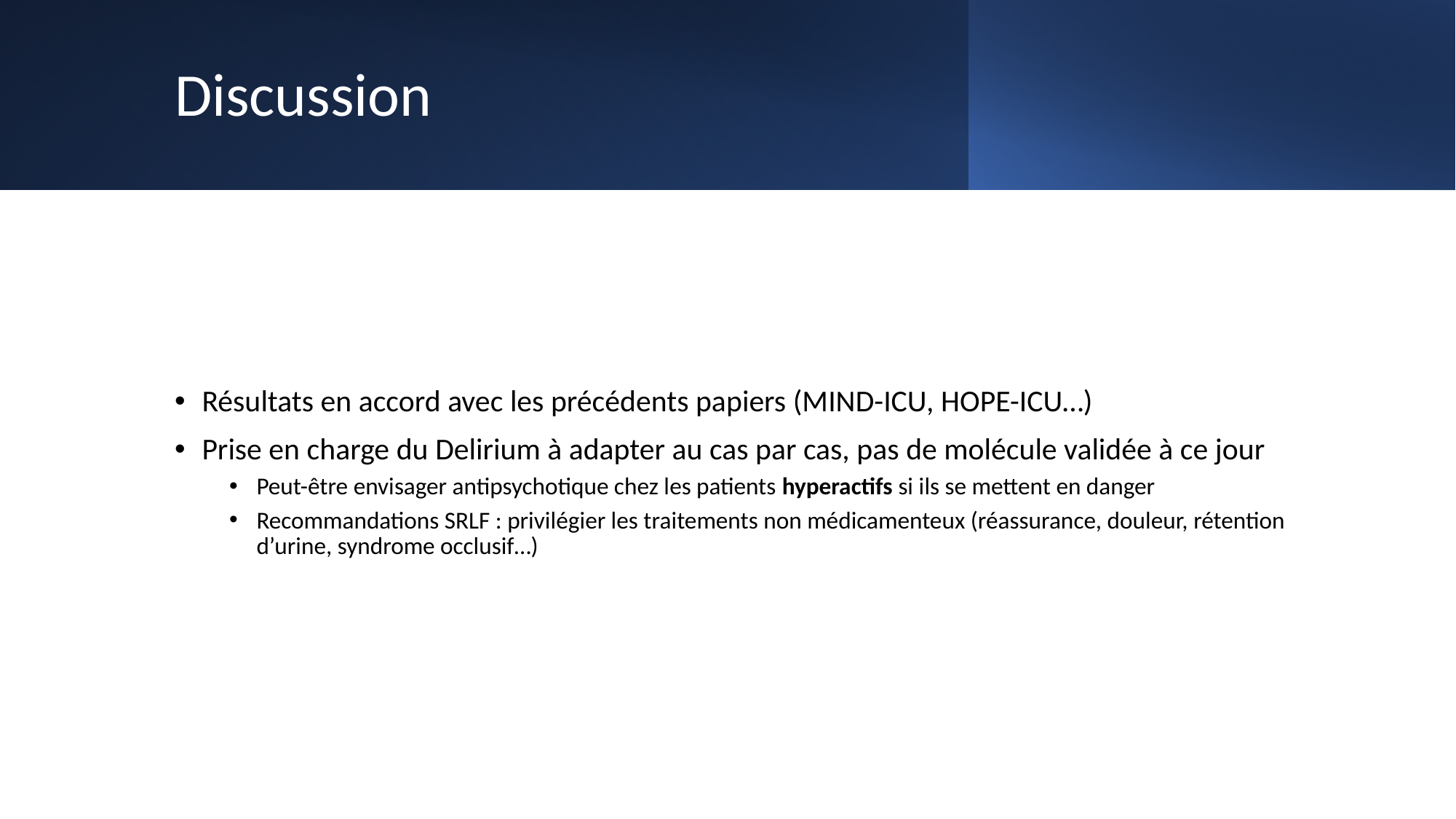

# Discussion
Résultats en accord avec les précédents papiers (MIND-ICU, HOPE-ICU…)
Prise en charge du Delirium à adapter au cas par cas, pas de molécule validée à ce jour
Peut-être envisager antipsychotique chez les patients hyperactifs si ils se mettent en danger
Recommandations SRLF : privilégier les traitements non médicamenteux (réassurance, douleur, rétention d’urine, syndrome occlusif…)